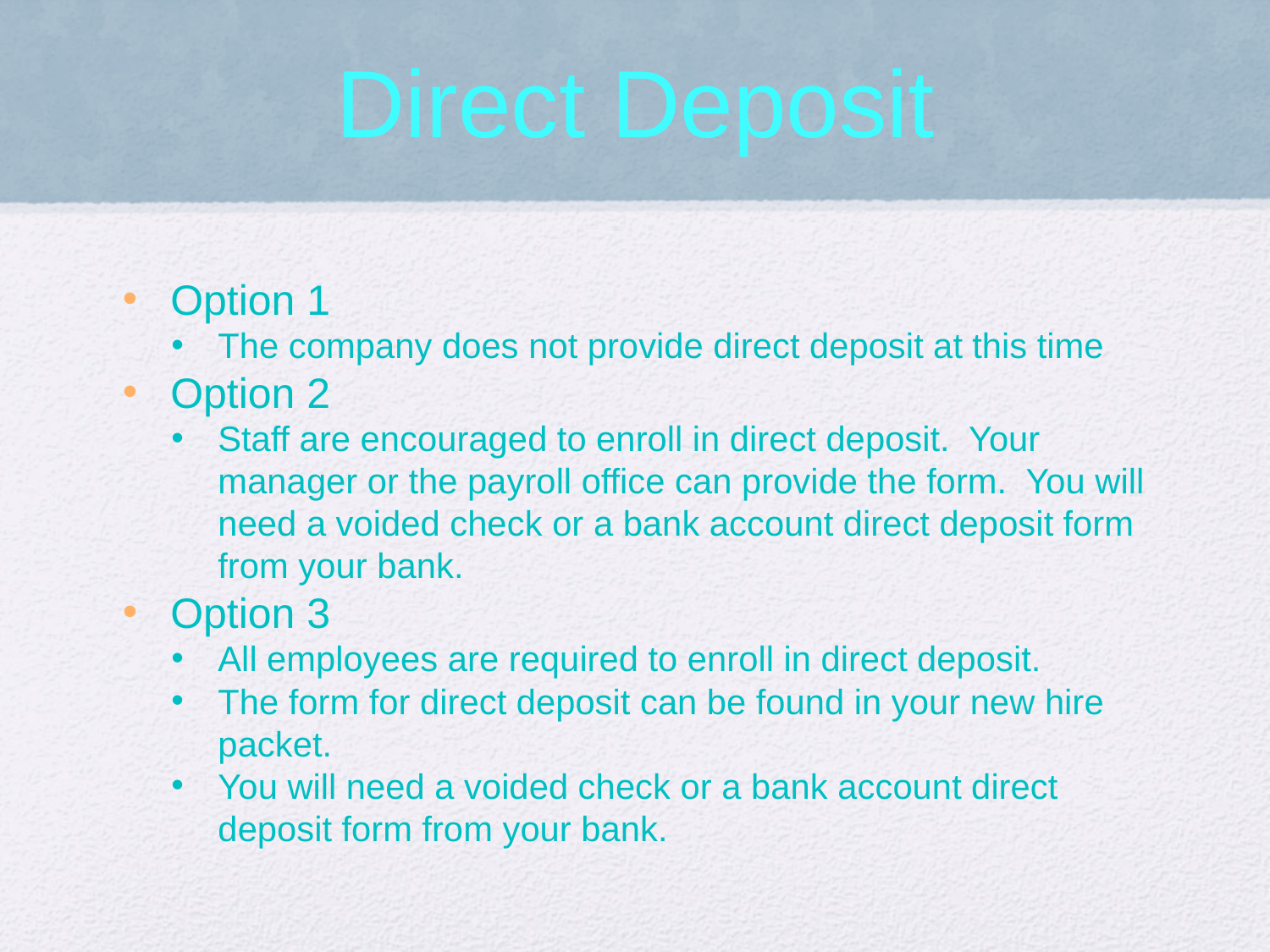

# Direct Deposit
Option 1
The company does not provide direct deposit at this time
Option 2
Staff are encouraged to enroll in direct deposit.  Your manager or the payroll office can provide the form.  You will need a voided check or a bank account direct deposit form from your bank.
Option 3
All employees are required to enroll in direct deposit.
The form for direct deposit can be found in your new hire packet.
You will need a voided check or a bank account direct deposit form from your bank.